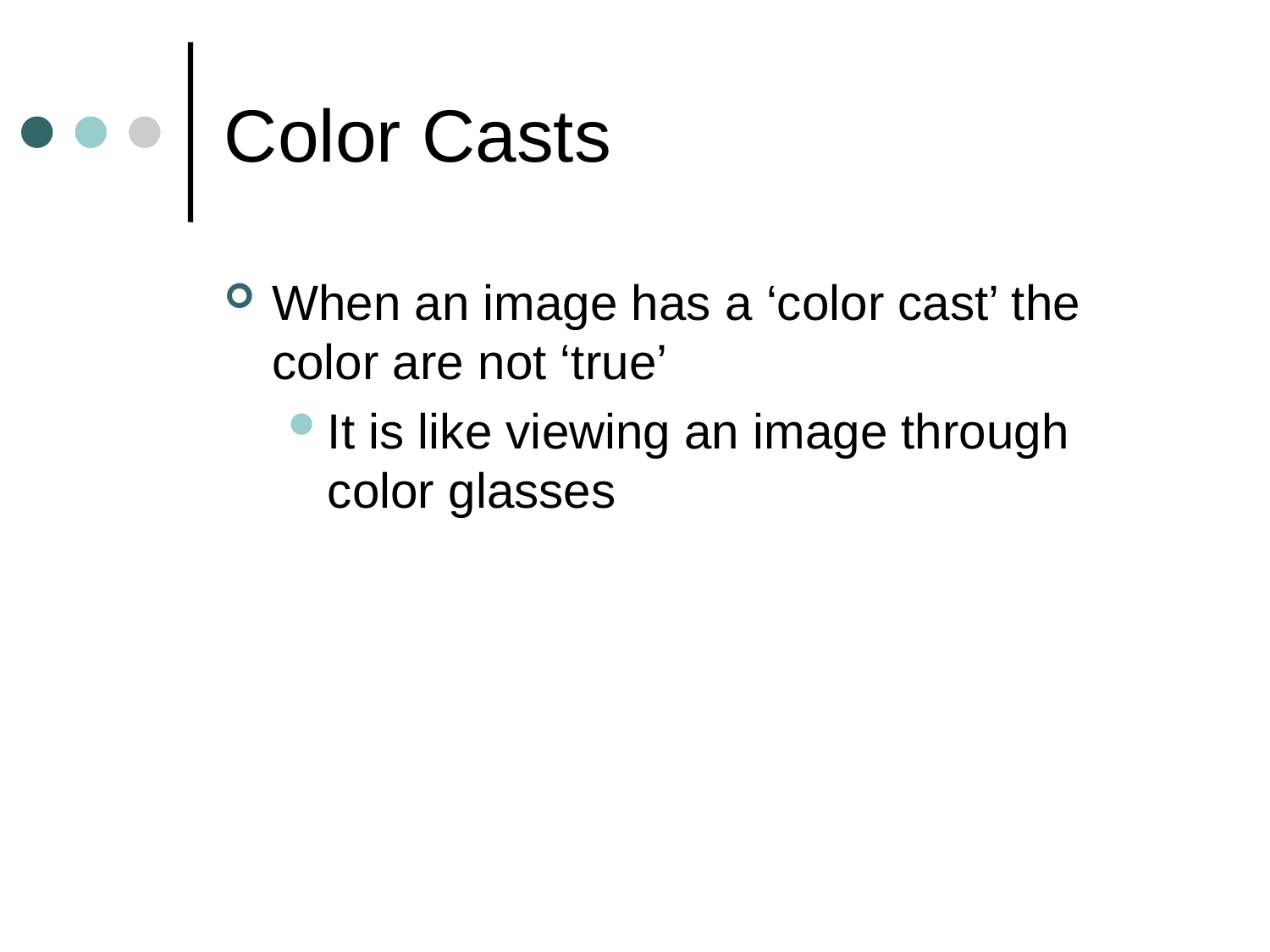

# Color Casts
When an image has a ‘color cast’ the color are not ‘true’
It is like viewing an image through color glasses